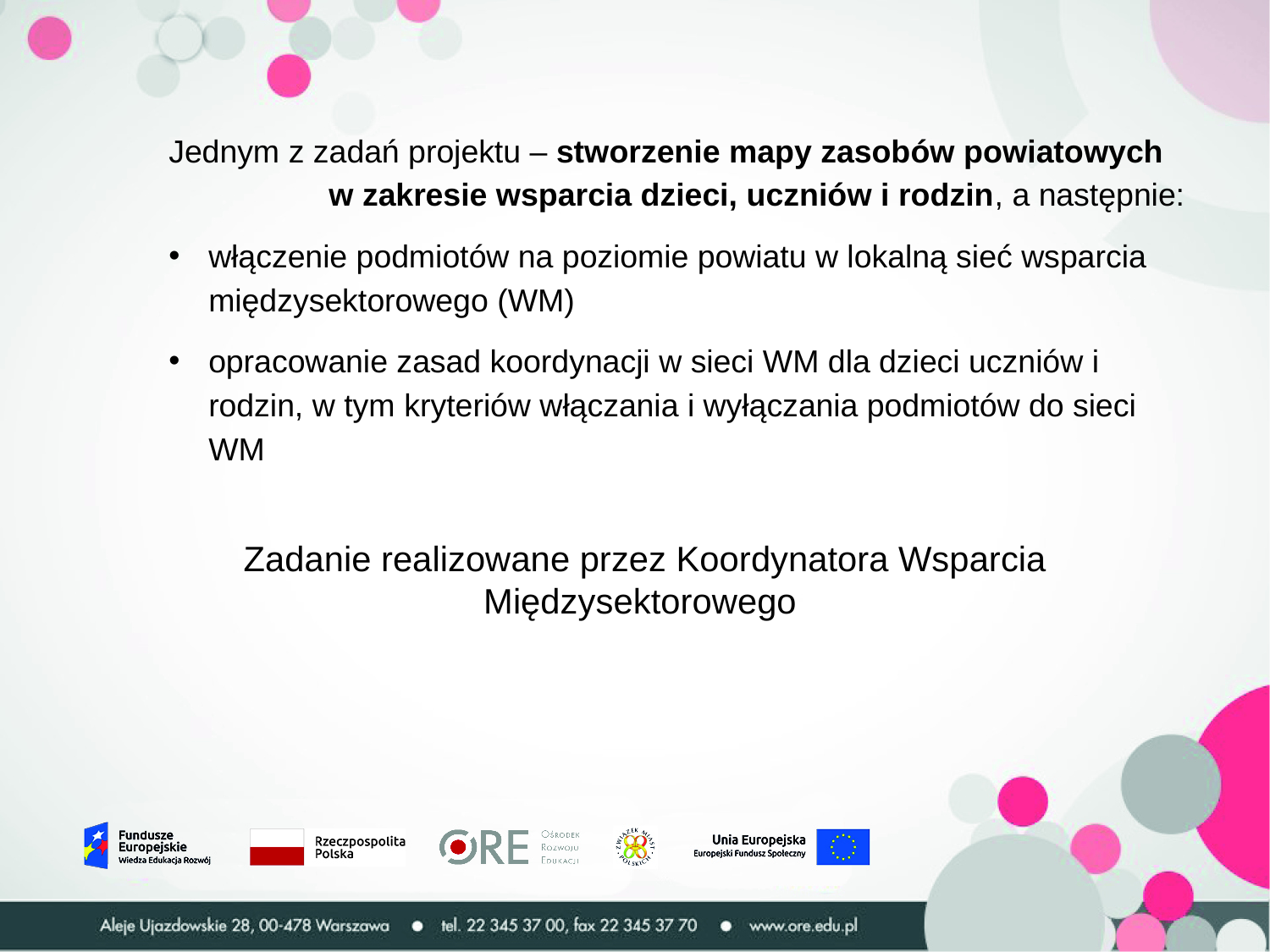

Jednym z zadań projektu – stworzenie mapy zasobów powiatowych                      w zakresie wsparcia dzieci, uczniów i rodzin, a następnie:
włączenie podmiotów na poziomie powiatu w lokalną sieć wsparcia międzysektorowego (WM)
opracowanie zasad koordynacji w sieci WM dla dzieci uczniów i rodzin, w tym kryteriów włączania i wyłączania podmiotów do sieci WM

Zadanie realizowane przez Koordynatora Wsparcia Międzysektorowego